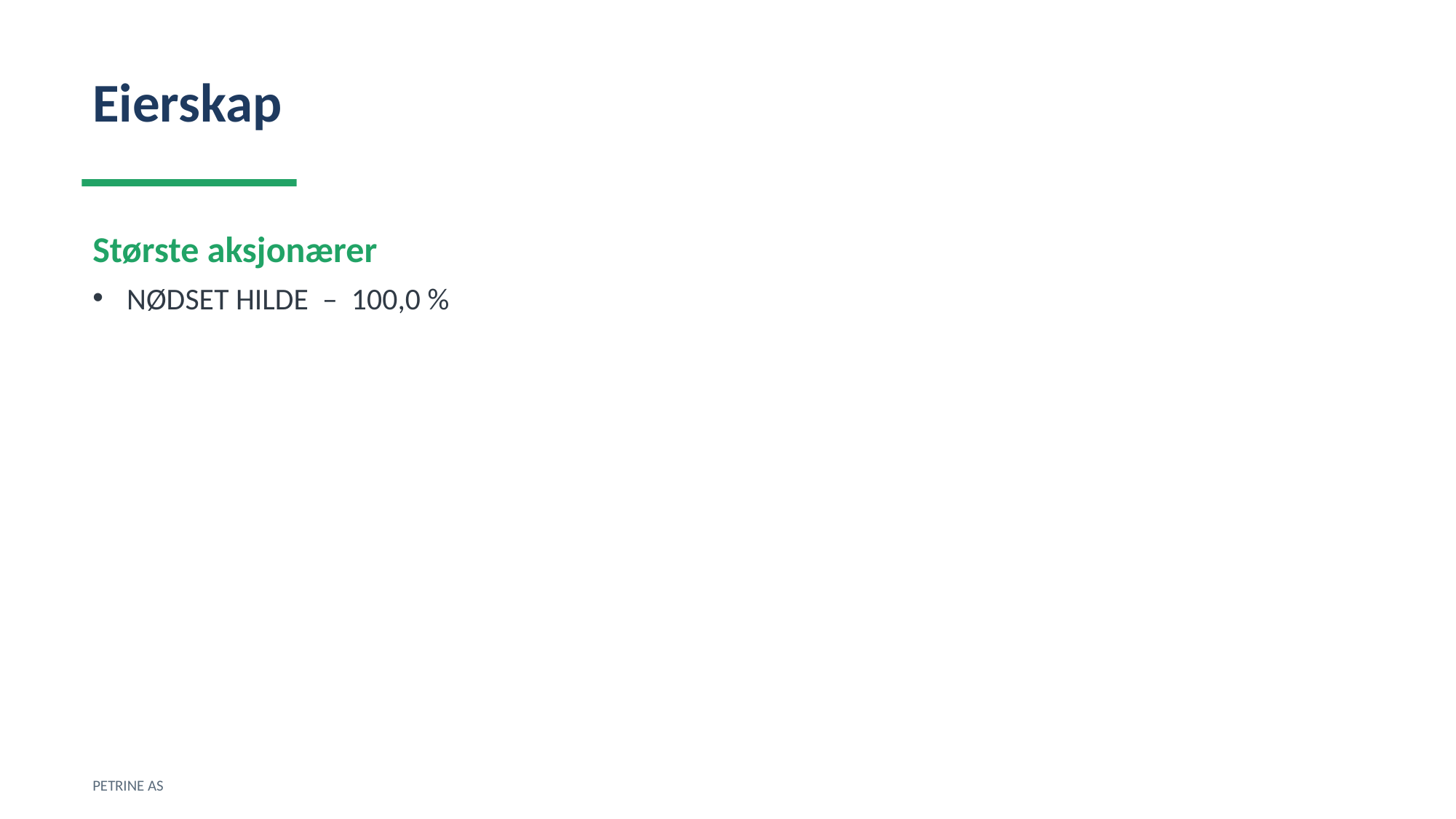

Eierskap

Største aksjonærer
NØDSET HILDE  –  100,0 %
PETRINE AS